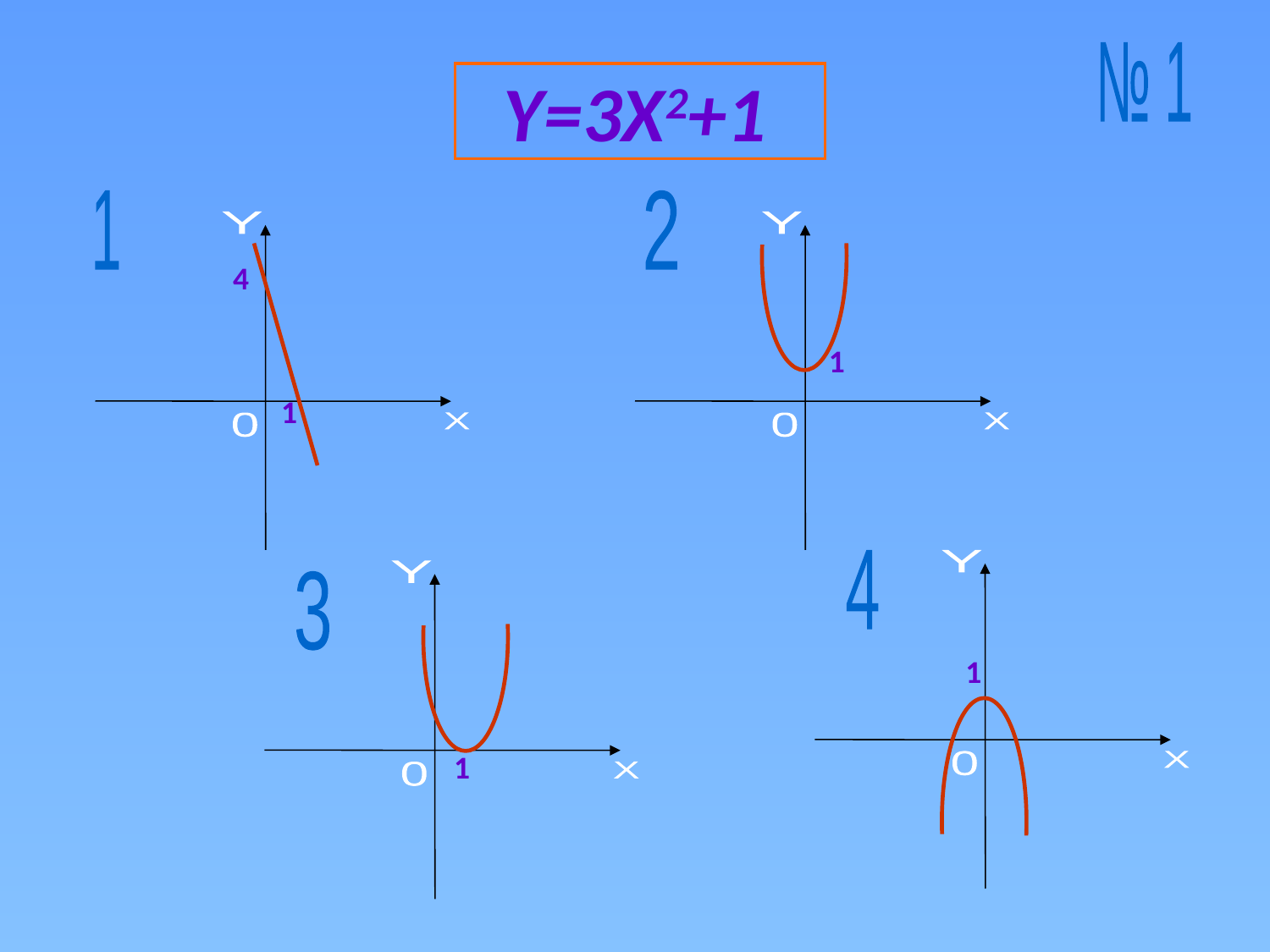

# Y=3X2+1
№ 1

1
2

         1

                            1

                       4

                           1

                                                   1
Y

0
X
Y

0
X

Y

0
X
4
Y

0
X
3